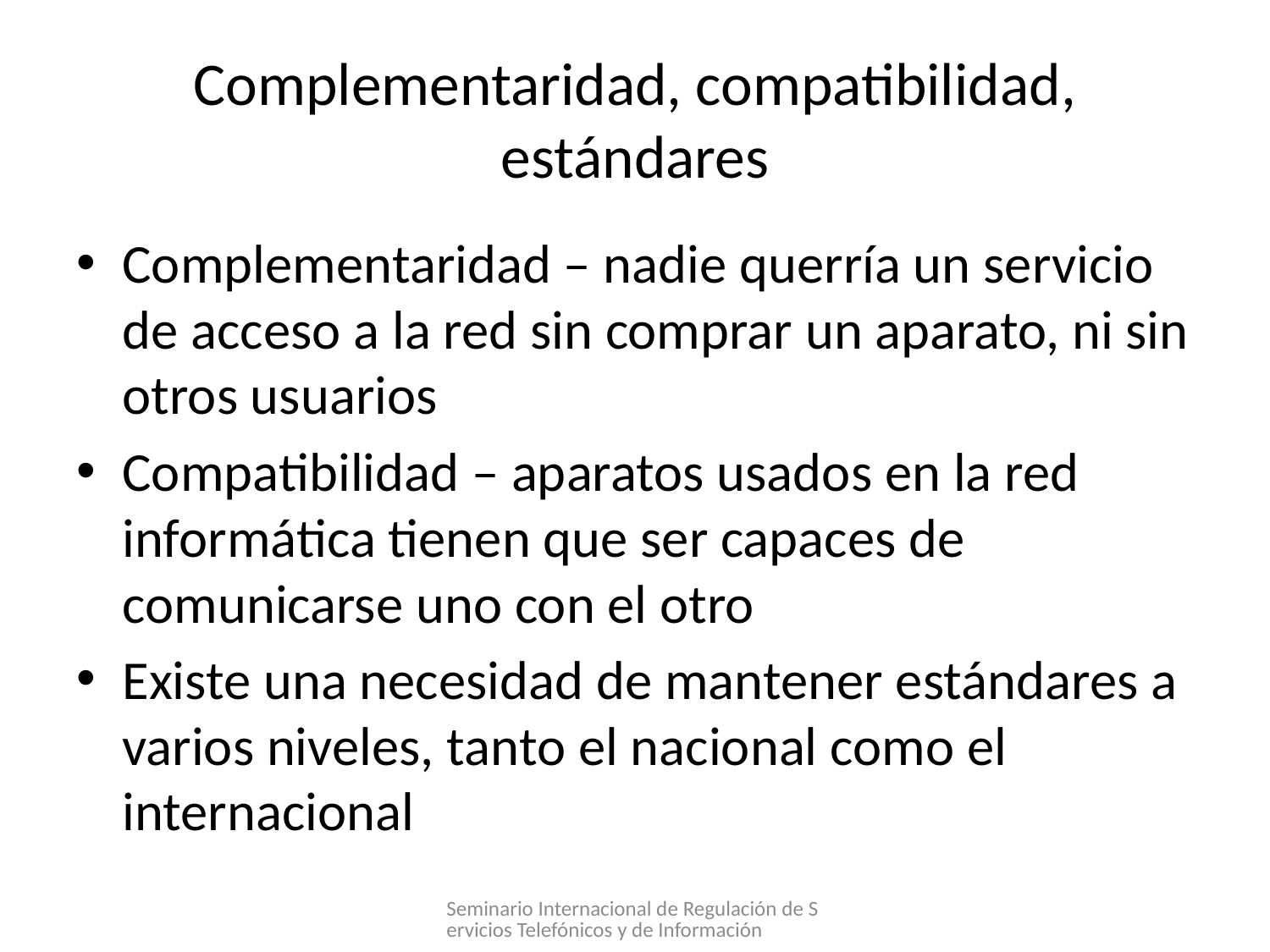

# Complementaridad, compatibilidad, estándares
Complementaridad – nadie querría un servicio de acceso a la red sin comprar un aparato, ni sin otros usuarios
Compatibilidad – aparatos usados en la red informática tienen que ser capaces de comunicarse uno con el otro
Existe una necesidad de mantener estándares a varios niveles, tanto el nacional como el internacional
Seminario Internacional de Regulación de Servicios Telefónicos y de Información